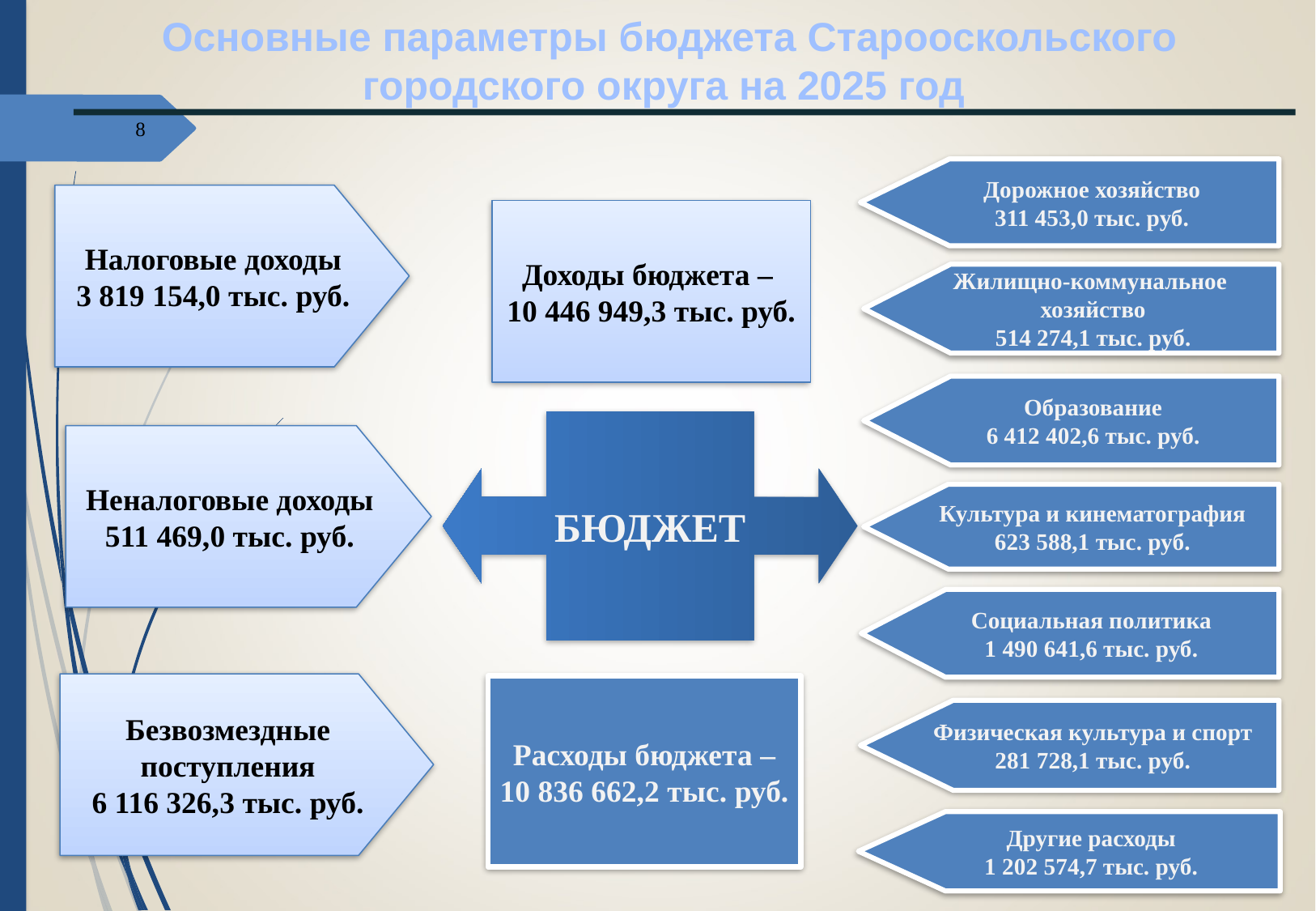

Основные параметры бюджета Старооскольского городского округа на 2025 год
8

Дорожное хозяйство
311 453,0 тыс. руб.
Налоговые доходы
3 819 154,0 тыс. руб.
Доходы бюджета –
10 446 949,3 тыс. руб.
Жилищно-коммунальное
хозяйство
514 274,1 тыс. руб.
БЮДЖЕТ
Образование
6 412 402,6 тыс. руб.
Неналоговые доходы
511 469,0 тыс. руб.
Культура и кинематография
623 588,1 тыс. руб.
Социальная политика
1 490 641,6 тыс. руб.
Безвозмездные поступления
6 116 326,3 тыс. руб.
Расходы бюджета –
10 836 662,2 тыс. руб.
Физическая культура и спорт
281 728,1 тыс. руб.
Другие расходы
1 202 574,7 тыс. руб.